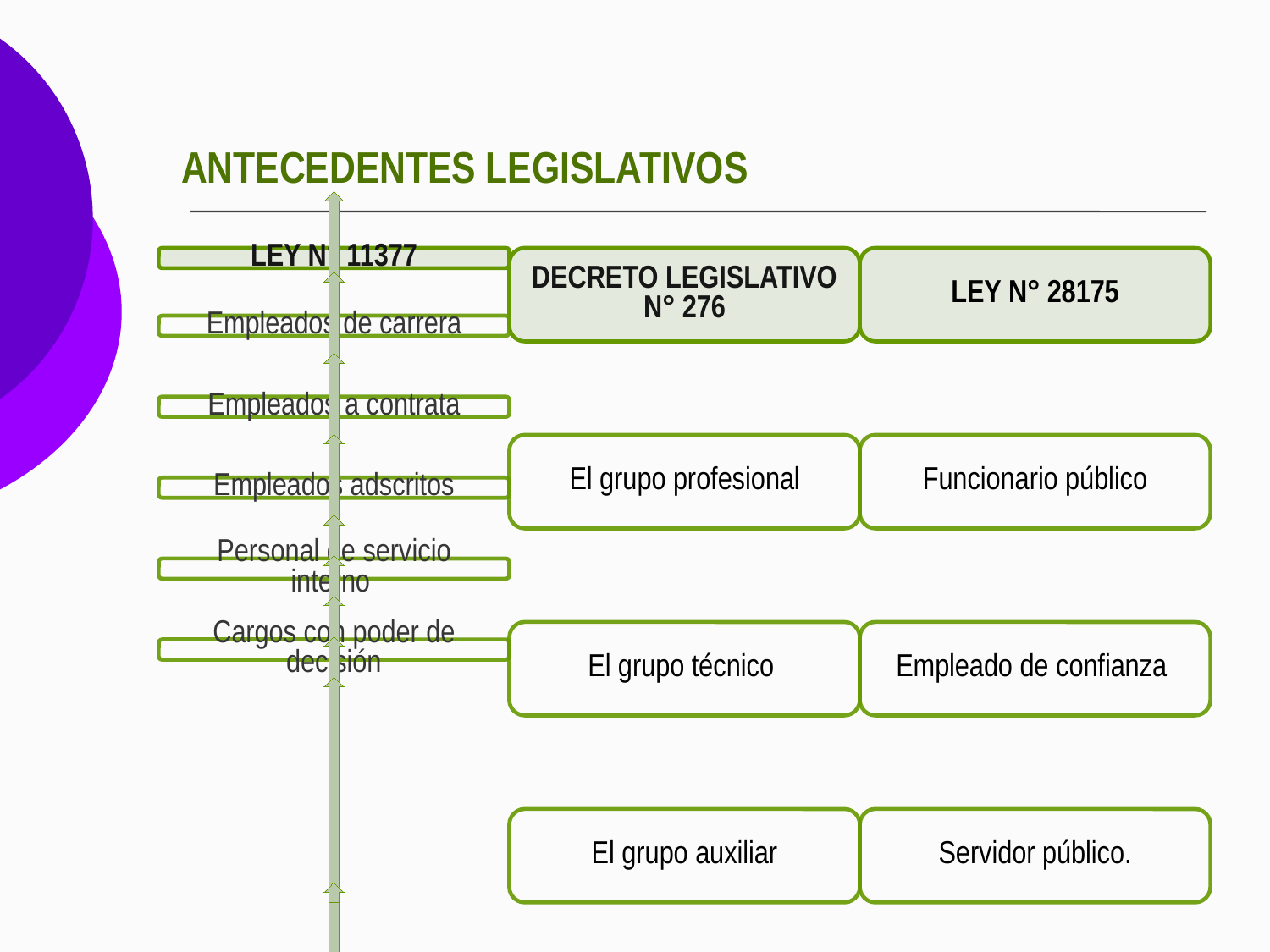

# ANTECEDENTES LEGISLATIVOS
LEY N° 11377
Empleados de carrera
DECRETO LEGISLATIVO N° 276
El grupo profesional
LEY N° 28175
Funcionario público
Empleados a contrata
Empleados adscritos
Personal de servicio interno
Cargos con poder de decisión
El grupo técnico
El grupo auxiliar
Empleado de confianza
Servidor público.